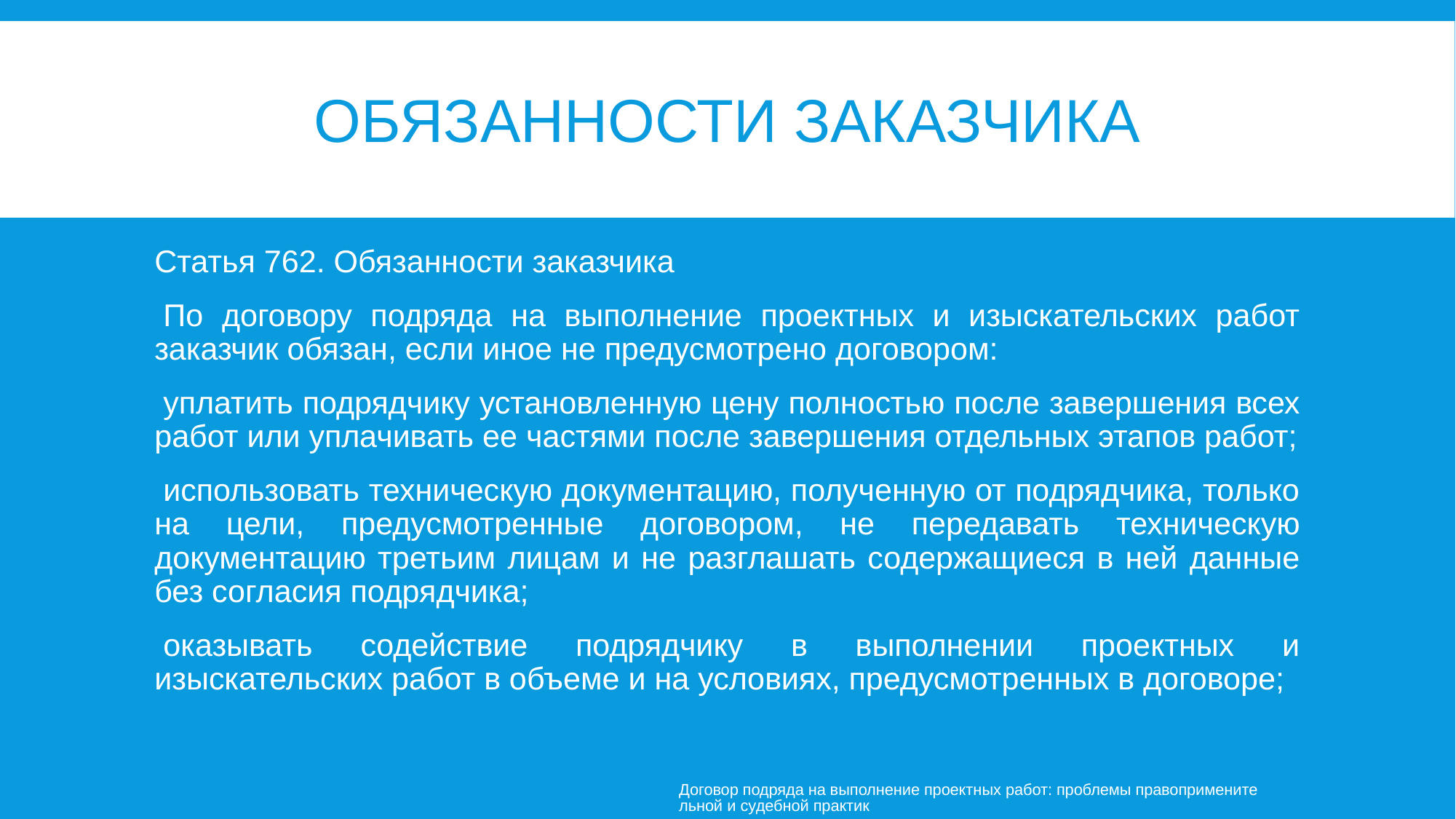

# обязанности заказчика
Статья 762. Обязанности заказчика
 По договору подряда на выполнение проектных и изыскательских работ заказчик обязан, если иное не предусмотрено договором:
 уплатить подрядчику установленную цену полностью после завершения всех работ или уплачивать ее частями после завершения отдельных этапов работ;
 использовать техническую документацию, полученную от подрядчика, только на цели, предусмотренные договором, не передавать техническую документацию третьим лицам и не разглашать содержащиеся в ней данные без согласия подрядчика;
 оказывать содействие подрядчику в выполнении проектных и изыскательских работ в объеме и на условиях, предусмотренных в договоре;
Договор подряда на выполнение проектных работ: проблемы правоприменительной и судебной практик